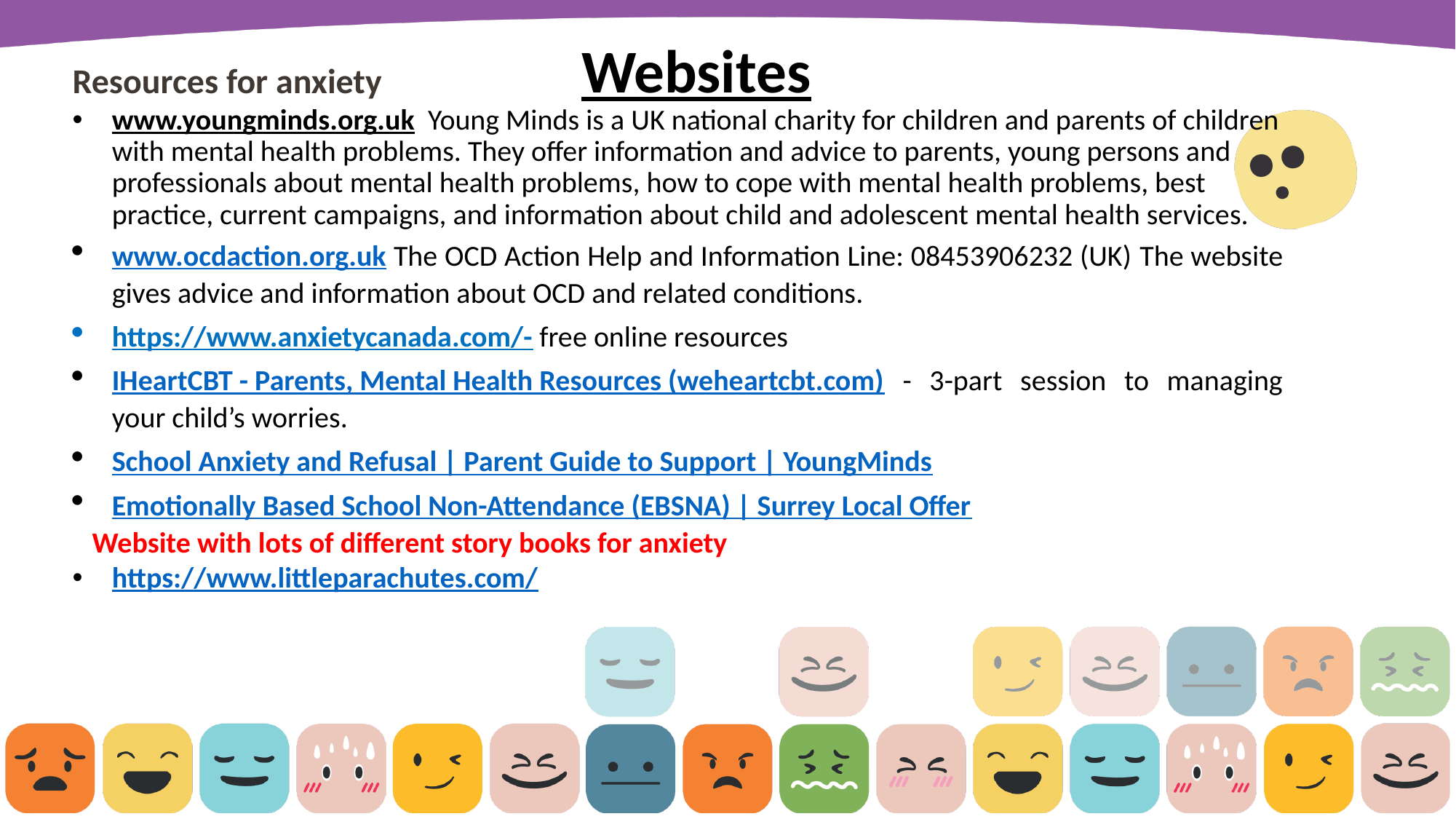

Websites
Resources for anxiety
www.youngminds.org.uk  Young Minds is a UK national charity for children and parents of children with mental health problems. They offer information and advice to parents, young persons and professionals about mental health problems, how to cope with mental health problems, best practice, current campaigns, and information about child and adolescent mental health services.
www.ocdaction.org.uk The OCD Action Help and Information Line: 08453906232 (UK) The website gives advice and information about OCD and related conditions.
https://www.anxietycanada.com/- free online resources
IHeartCBT - Parents, Mental Health Resources (weheartcbt.com) - 3-part session to managing your child’s worries.
School Anxiety and Refusal | Parent Guide to Support | YoungMinds
Emotionally Based School Non-Attendance (EBSNA) | Surrey Local Offer
   Website with lots of different story books for anxiety
https://www.littleparachutes.com/